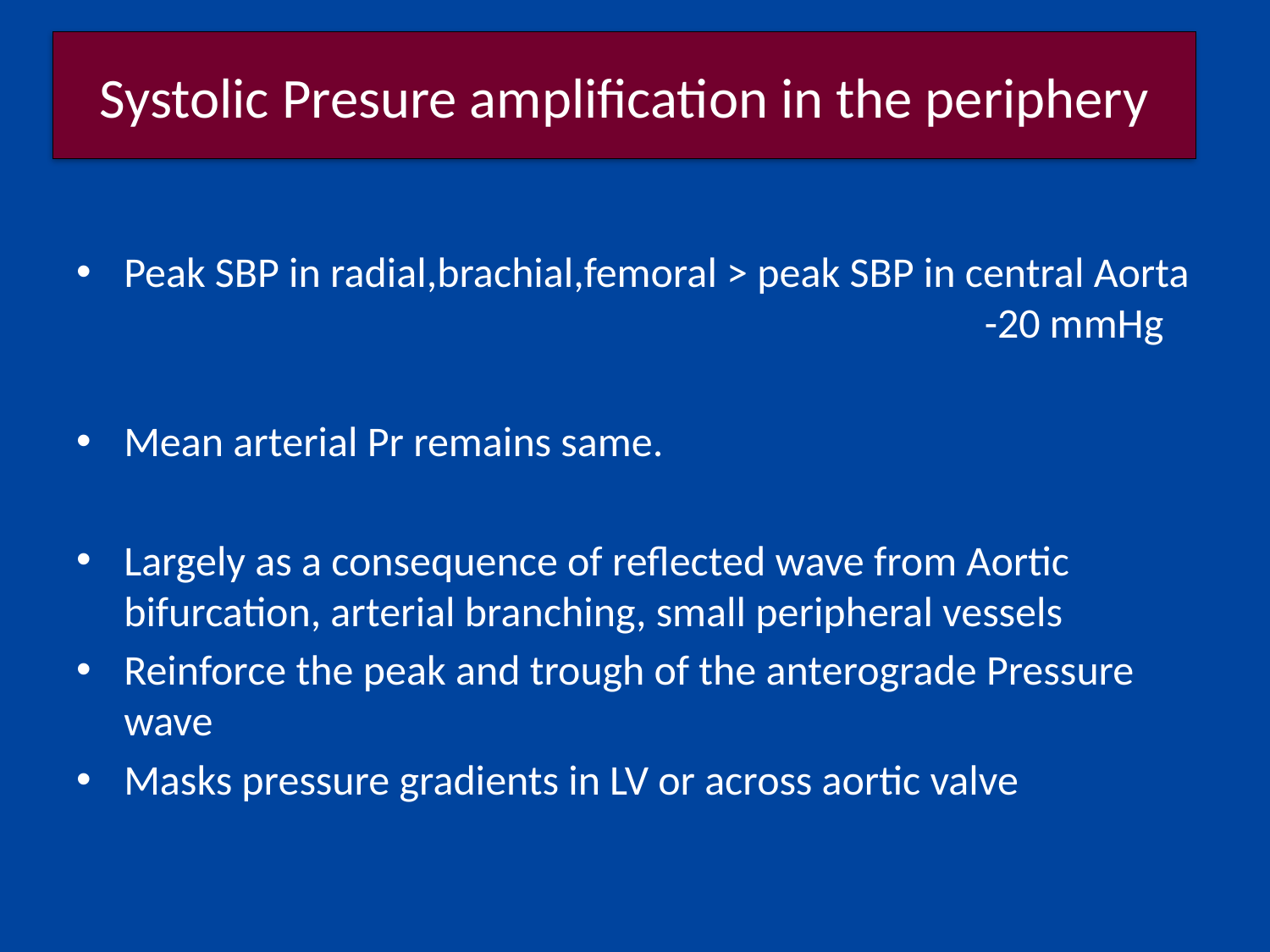

# Systolic Presure amplification in the periphery

Peak SBP in radial,brachial,femoral > peak SBP in central Aorta	                                                                             -20 mmHg

Mean arterial Pr remains same.

Largely as a consequence of reflected wave from Aortic bifurcation, arterial branching, small peripheral vessels
Reinforce the peak and trough of the anterograde Pressure wave
Masks pressure gradients in LV or across aortic valve